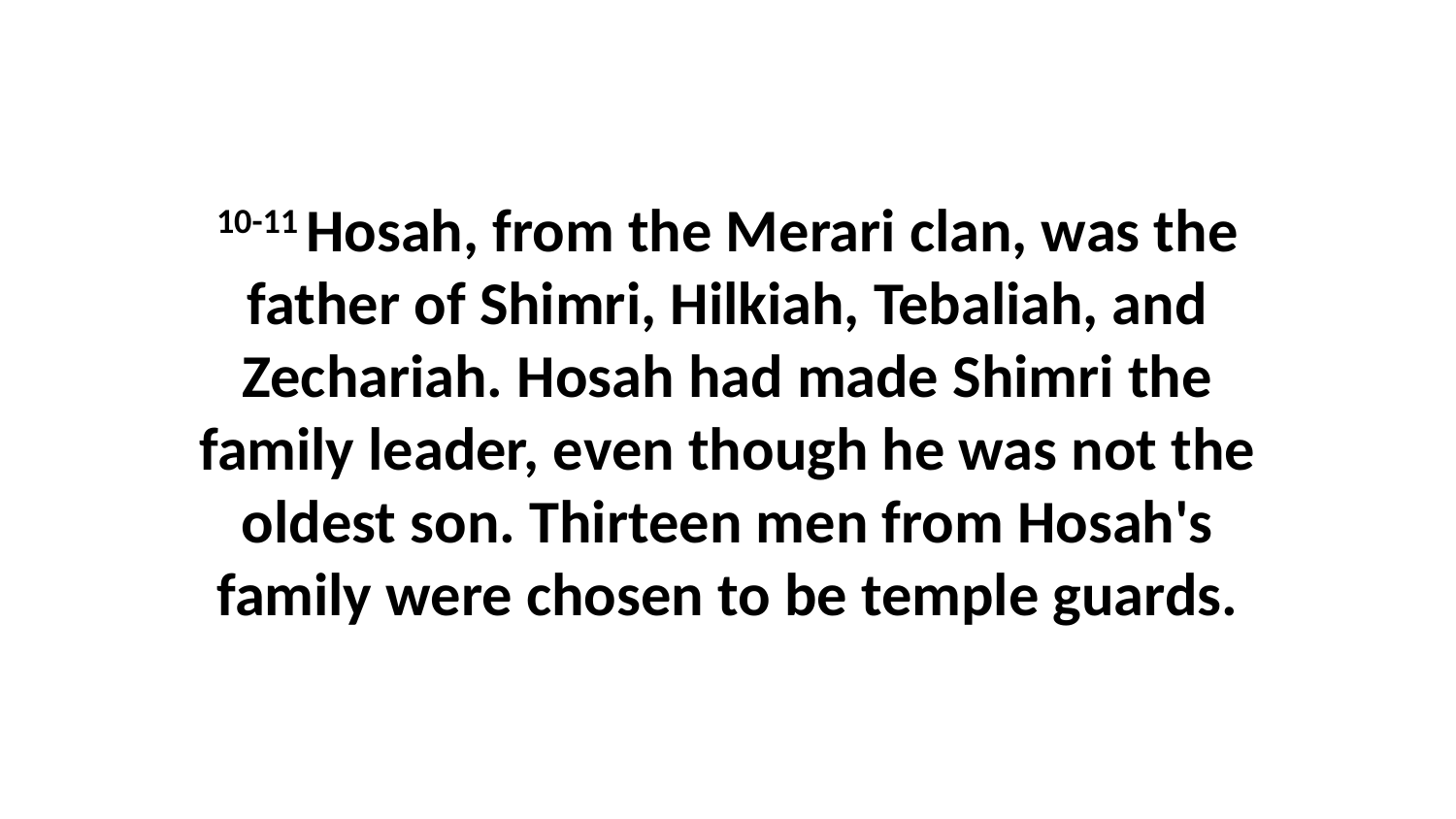

10-11 Hosah, from the Merari clan, was the father of Shimri, Hilkiah, Tebaliah, and Zechariah. Hosah had made Shimri the family leader, even though he was not the oldest son. Thirteen men from Hosah's family were chosen to be temple guards.